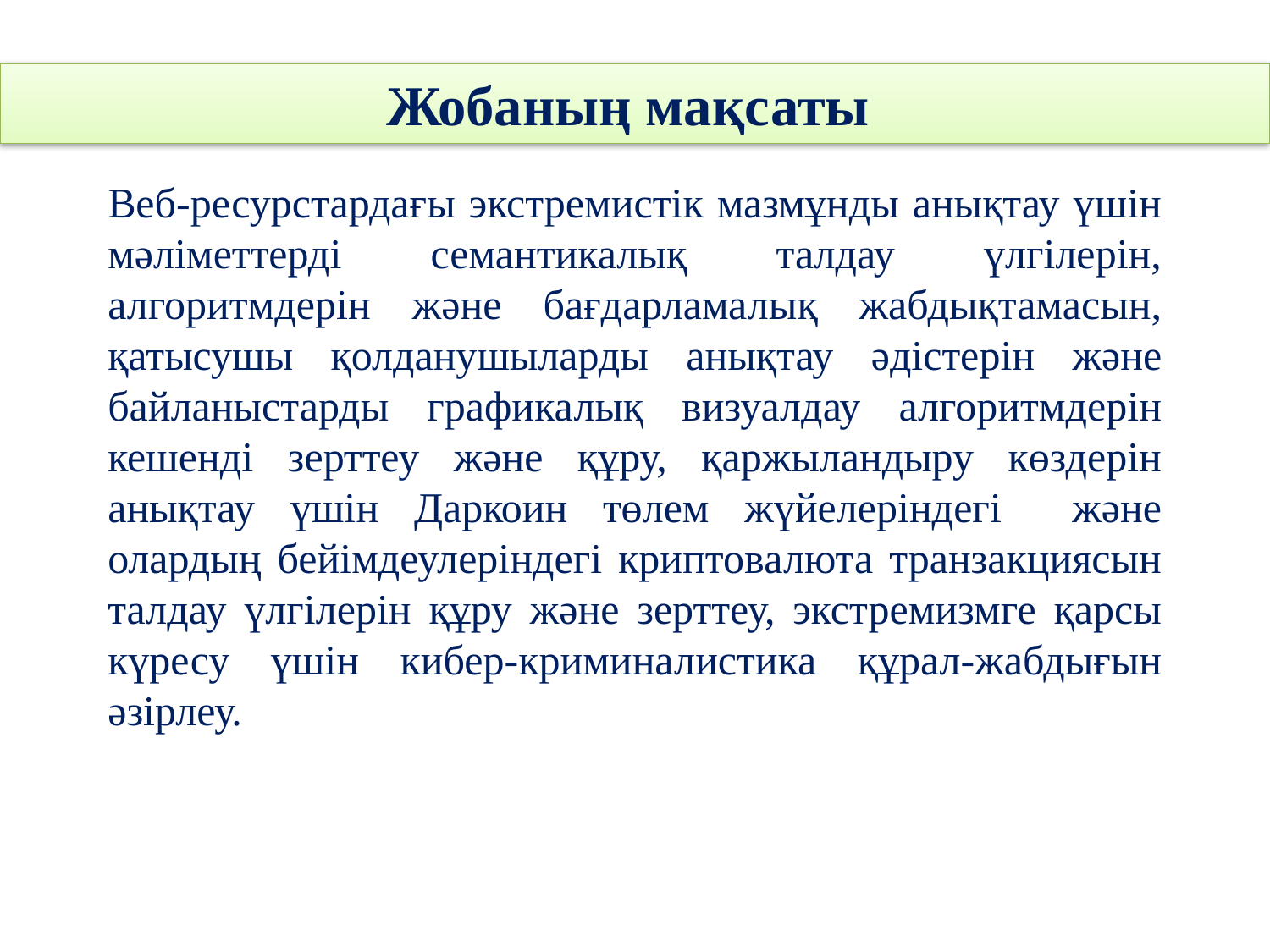

Жобаның мақсаты
Веб-ресурстардағы экстремистік мазмұнды анықтау үшін мәліметтерді семантикалық талдау үлгілерін, алгоритмдерін және бағдарламалық жабдықтамасын, қатысушы қолданушыларды анықтау әдістерін және байланыстарды графикалық визуалдау алгоритмдерін кешенді зерттеу және құру, қаржыландыру көздерін анықтау үшін Даркоин төлем жүйелеріндегі  және олардың бейімдеулеріндегі криптовалюта транзакциясын талдау үлгілерін құру және зерттеу, экстремизмге қарсы күресу үшін кибер-криминалистика құрал-жабдығын әзірлеу.